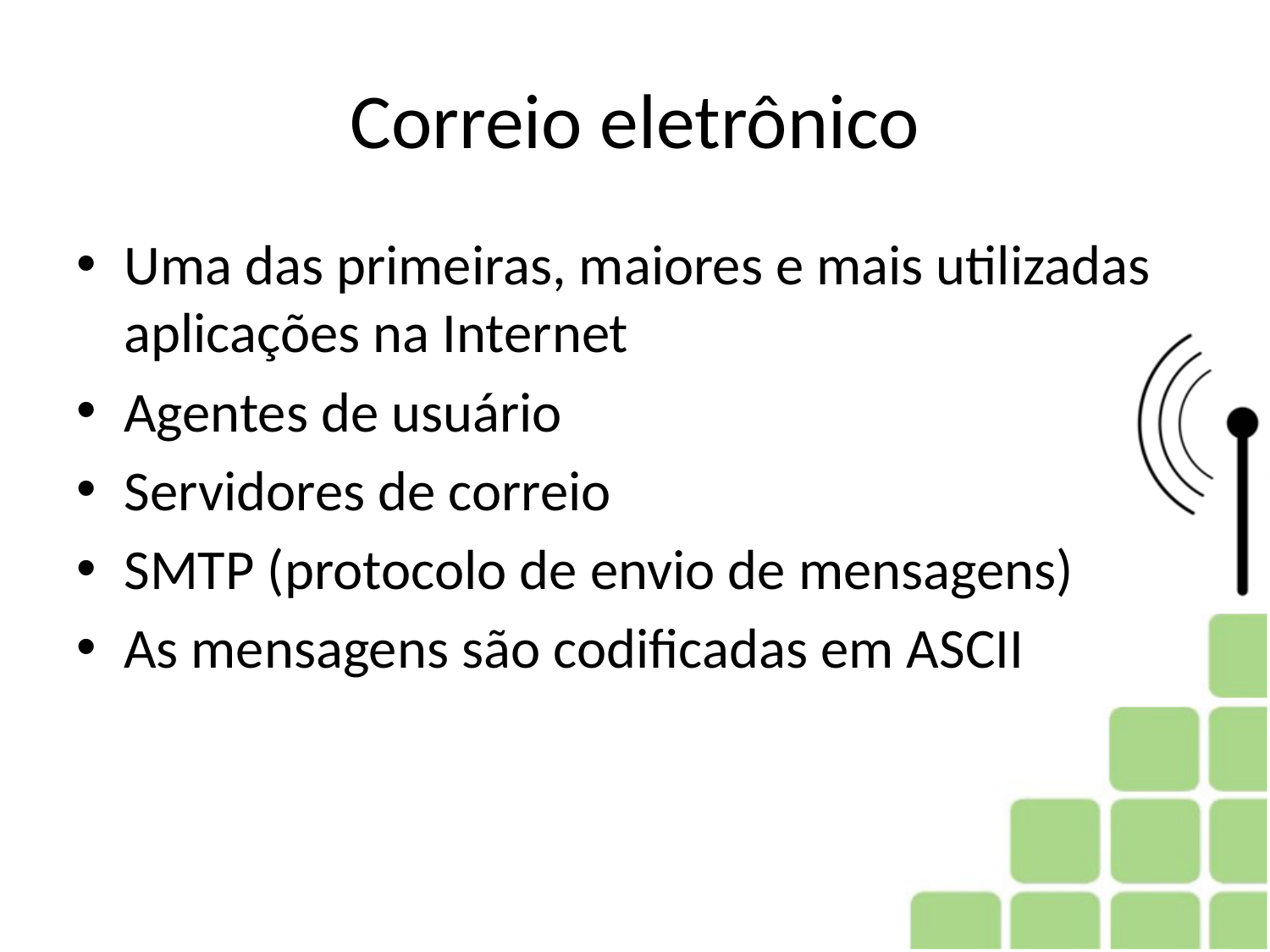

# Correio eletrônico
Uma das primeiras, maiores e mais utilizadas aplicações na Internet
Agentes de usuário
Servidores de correio
SMTP (protocolo de envio de mensagens)
As mensagens são codificadas em ASCII